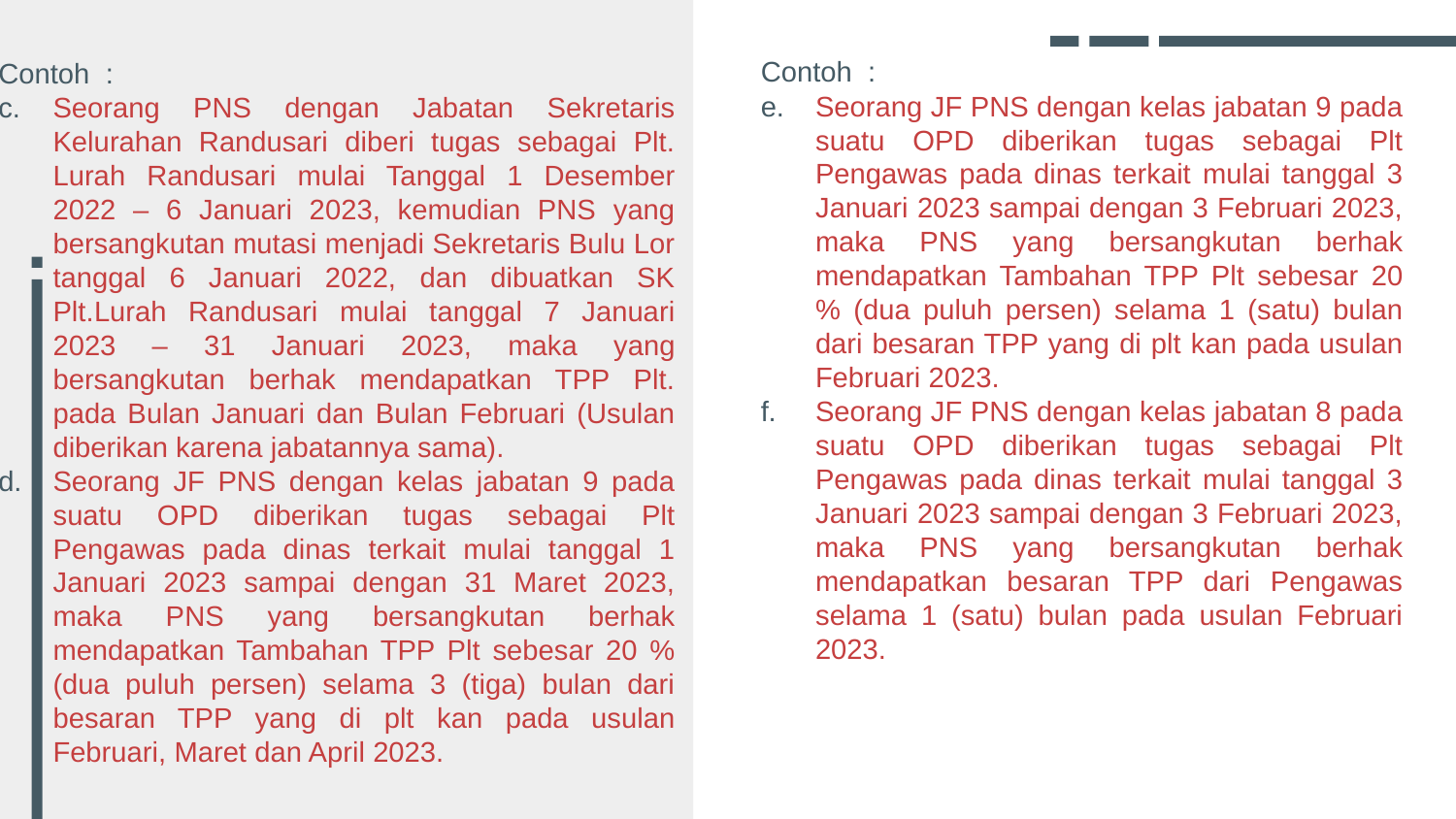

Contoh  :
Seorang JF PNS dengan kelas jabatan 9 pada suatu OPD diberikan tugas sebagai Plt Pengawas pada dinas terkait mulai tanggal 3 Januari 2023 sampai dengan 3 Februari 2023, maka PNS yang bersangkutan berhak mendapatkan Tambahan TPP Plt sebesar 20 % (dua puluh persen) selama 1 (satu) bulan dari besaran TPP yang di plt kan pada usulan Februari 2023.
Seorang JF PNS dengan kelas jabatan 8 pada suatu OPD diberikan tugas sebagai Plt Pengawas pada dinas terkait mulai tanggal 3 Januari 2023 sampai dengan 3 Februari 2023, maka PNS yang bersangkutan berhak mendapatkan besaran TPP dari Pengawas selama 1 (satu) bulan pada usulan Februari 2023.
Contoh  :
Seorang PNS dengan Jabatan Sekretaris Kelurahan Randusari diberi tugas sebagai Plt. Lurah Randusari mulai Tanggal 1 Desember 2022 – 6 Januari 2023, kemudian PNS yang bersangkutan mutasi menjadi Sekretaris Bulu Lor tanggal 6 Januari 2022, dan dibuatkan SK Plt.Lurah Randusari mulai tanggal 7 Januari 2023 – 31 Januari 2023, maka yang bersangkutan berhak mendapatkan TPP Plt. pada Bulan Januari dan Bulan Februari (Usulan diberikan karena jabatannya sama).
Seorang JF PNS dengan kelas jabatan 9 pada suatu OPD diberikan tugas sebagai Plt Pengawas pada dinas terkait mulai tanggal 1 Januari 2023 sampai dengan 31 Maret 2023, maka PNS yang bersangkutan berhak mendapatkan Tambahan TPP Plt sebesar 20 % (dua puluh persen) selama 3 (tiga) bulan dari besaran TPP yang di plt kan pada usulan Februari, Maret dan April 2023.